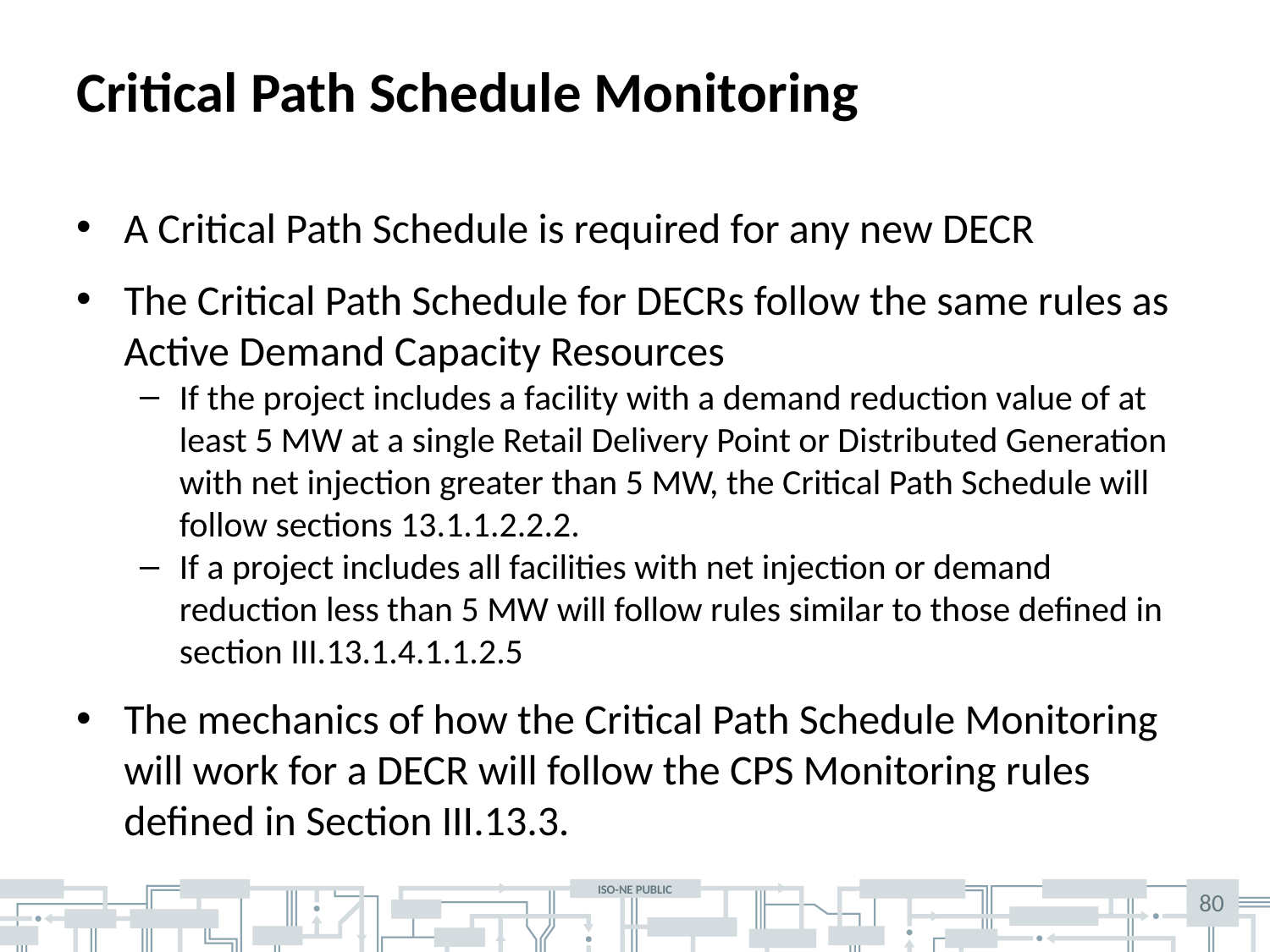

# Critical Path Schedule Monitoring
A Critical Path Schedule is required for any new DECR
The Critical Path Schedule for DECRs follow the same rules as Active Demand Capacity Resources
If the project includes a facility with a demand reduction value of at least 5 MW at a single Retail Delivery Point or Distributed Generation with net injection greater than 5 MW, the Critical Path Schedule will follow sections 13.1.1.2.2.2.
If a project includes all facilities with net injection or demand reduction less than 5 MW will follow rules similar to those defined in section III.13.1.4.1.1.2.5
The mechanics of how the Critical Path Schedule Monitoring will work for a DECR will follow the CPS Monitoring rules defined in Section III.13.3.

80